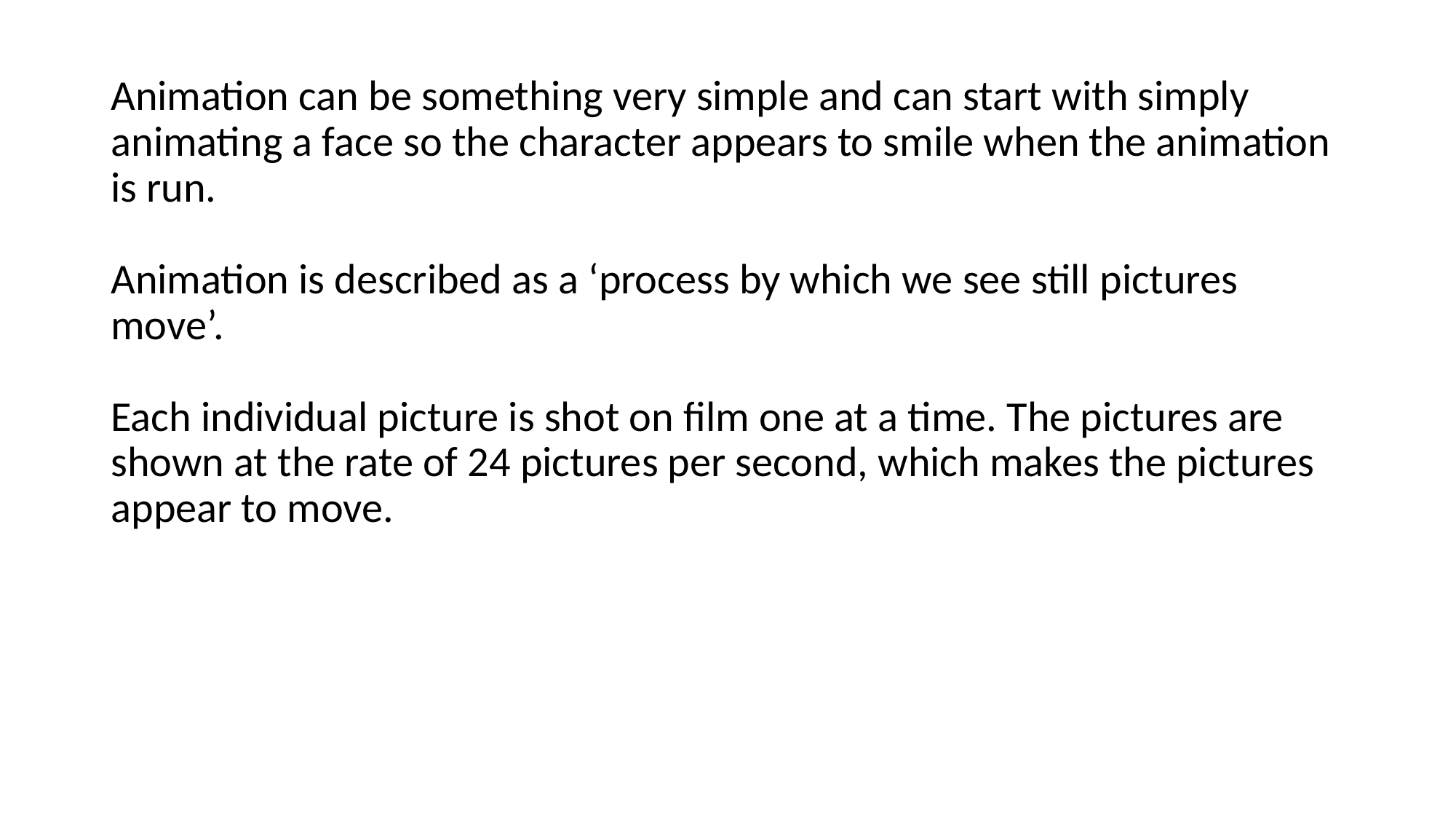

# Animation can be something very simple and can start with simply animating a face so the character appears to smile when the animation is run. Animation is described as a ‘process by which we see still pictures move’. Each individual picture is shot on film one at a time. The pictures are shown at the rate of 24 pictures per second, which makes the pictures appear to move.